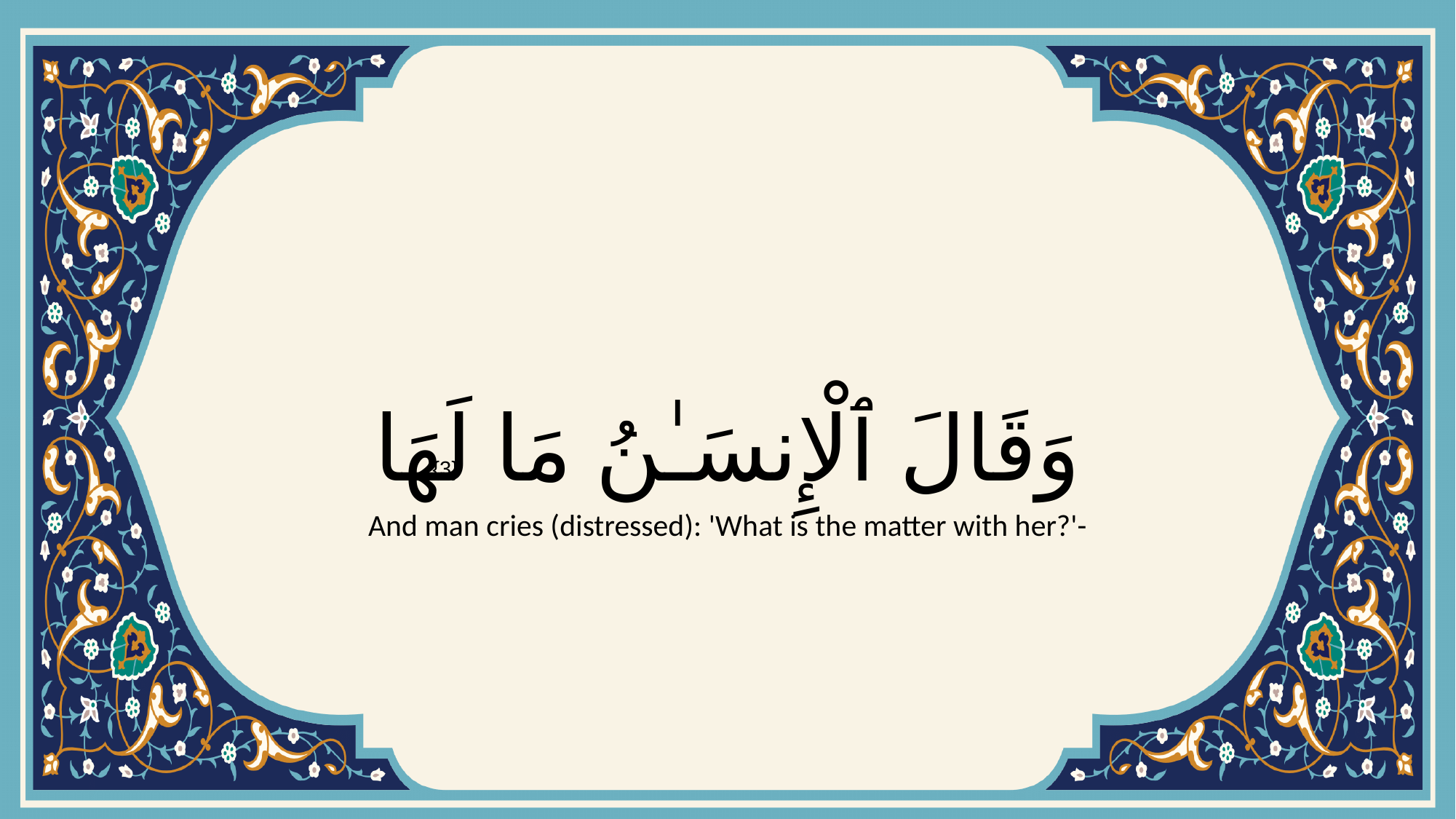

# وَقَالَ ٱلْإِنسَـٰنُ مَا لَهَا
{3}
And man cries (distressed): 'What is the matter with her?'-